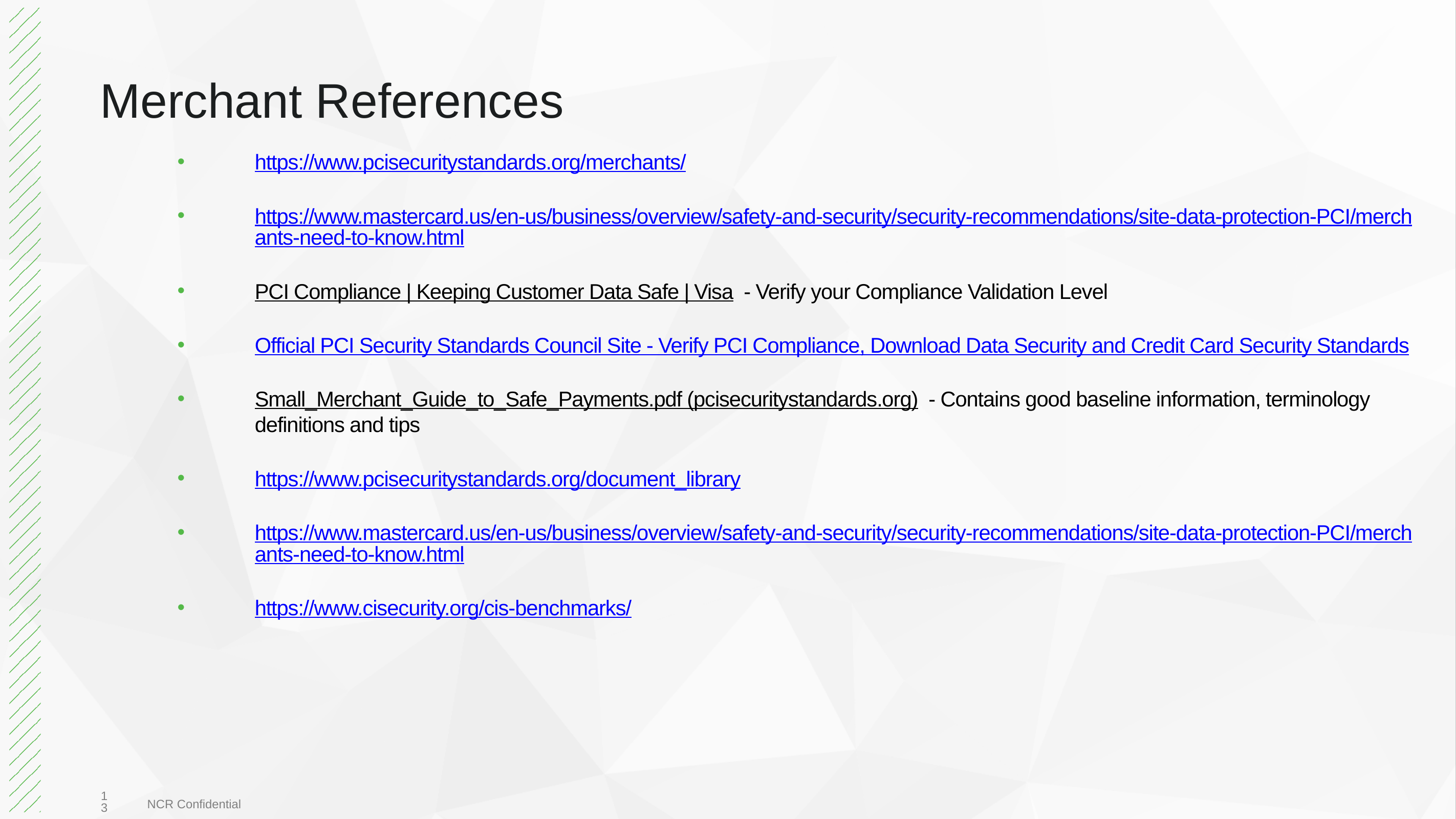

# Merchant References
https://www.pcisecuritystandards.org/merchants/
https://www.mastercard.us/en-us/business/overview/safety-and-security/security-recommendations/site-data-protection-PCI/merchants-need-to-know.html
PCI Compliance | Keeping Customer Data Safe | Visa  - Verify your Compliance Validation Level
Official PCI Security Standards Council Site - Verify PCI Compliance, Download Data Security and Credit Card Security Standards
Small_Merchant_Guide_to_Safe_Payments.pdf (pcisecuritystandards.org)  - Contains good baseline information, terminology definitions and tips
https://www.pcisecuritystandards.org/document_library
https://www.mastercard.us/en-us/business/overview/safety-and-security/security-recommendations/site-data-protection-PCI/merchants-need-to-know.html
https://www.cisecurity.org/cis-benchmarks/

13
NCR Confidential